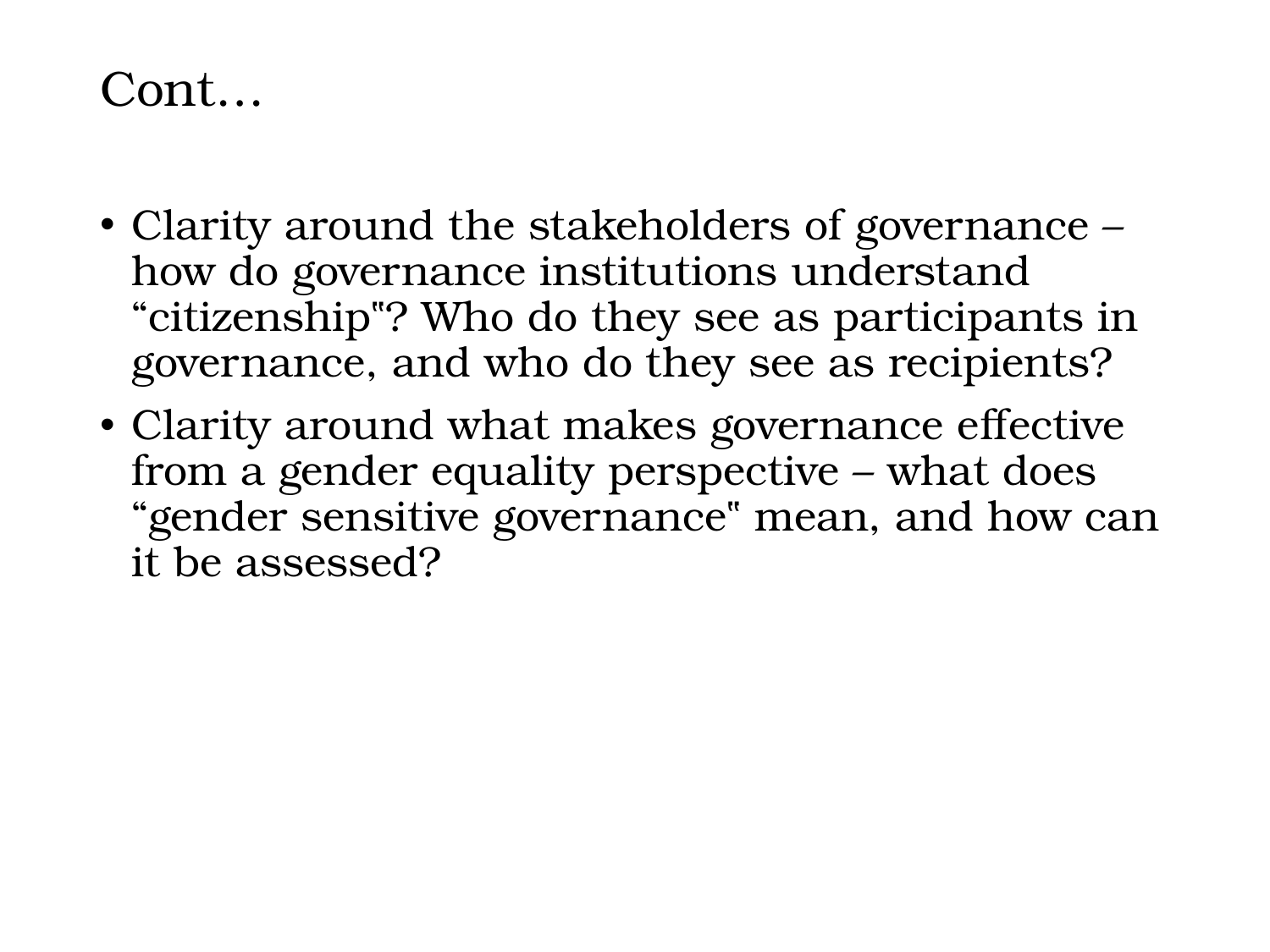

# Cont…
Clarity around the stakeholders of governance – how do governance institutions understand “citizenship‟? Who do they see as participants in governance, and who do they see as recipients?
Clarity around what makes governance effective from a gender equality perspective – what does “gender sensitive governance‟ mean, and how can it be assessed?